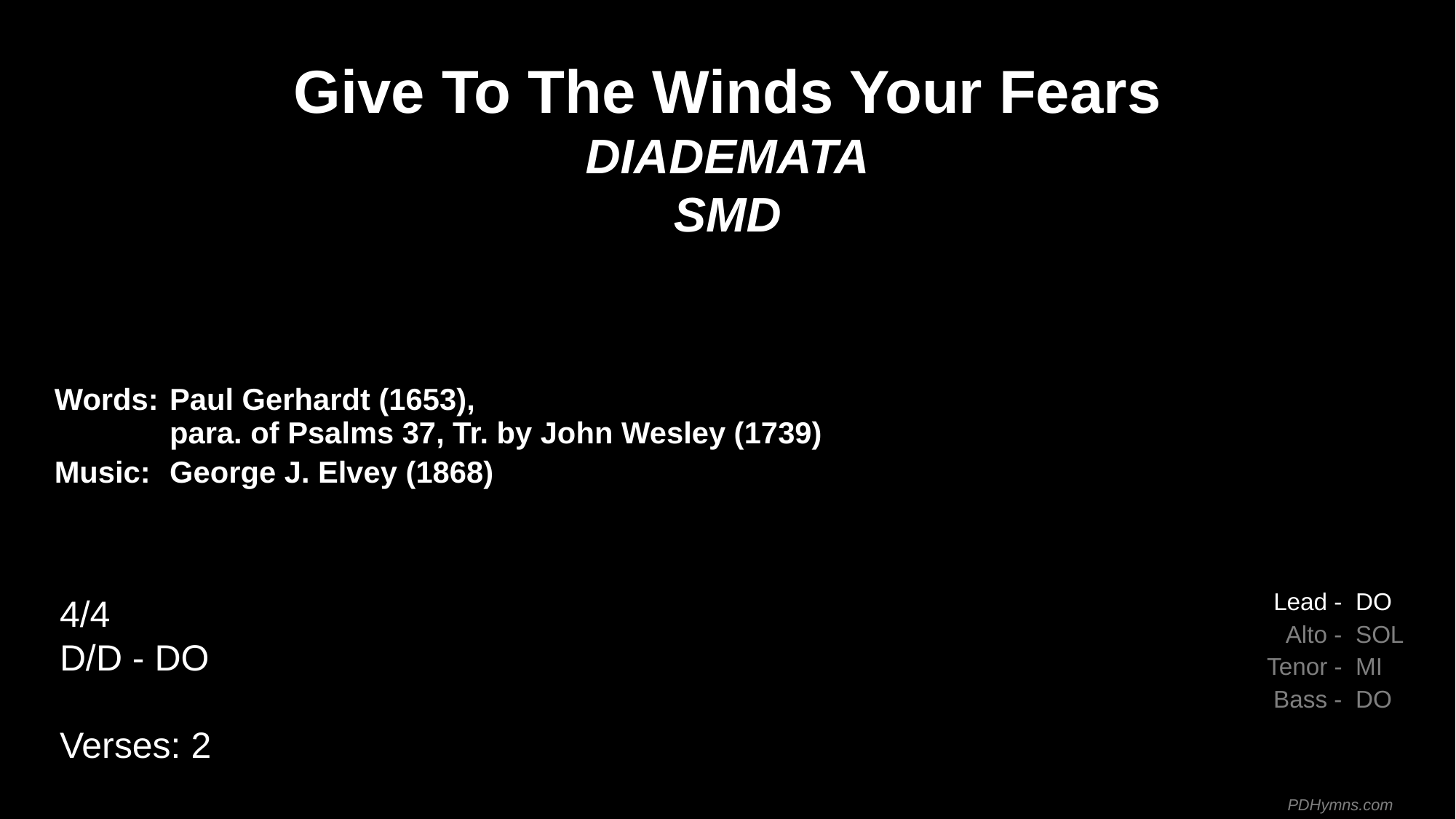

Give To The Winds Your Fears
DIADEMATA
SMD

| Words: | Paul Gerhardt (1653), para. of Psalms 37, Tr. by John Wesley (1739) |
| --- | --- |
| Music: | George J. Elvey (1868) |
|  |  |
4/4
D/D - DO

Verses: 2
| Lead - | DO |
| --- | --- |
| Alto - | SOL |
| Tenor - | MI |
| Bass - | DO |
PDHymns.com